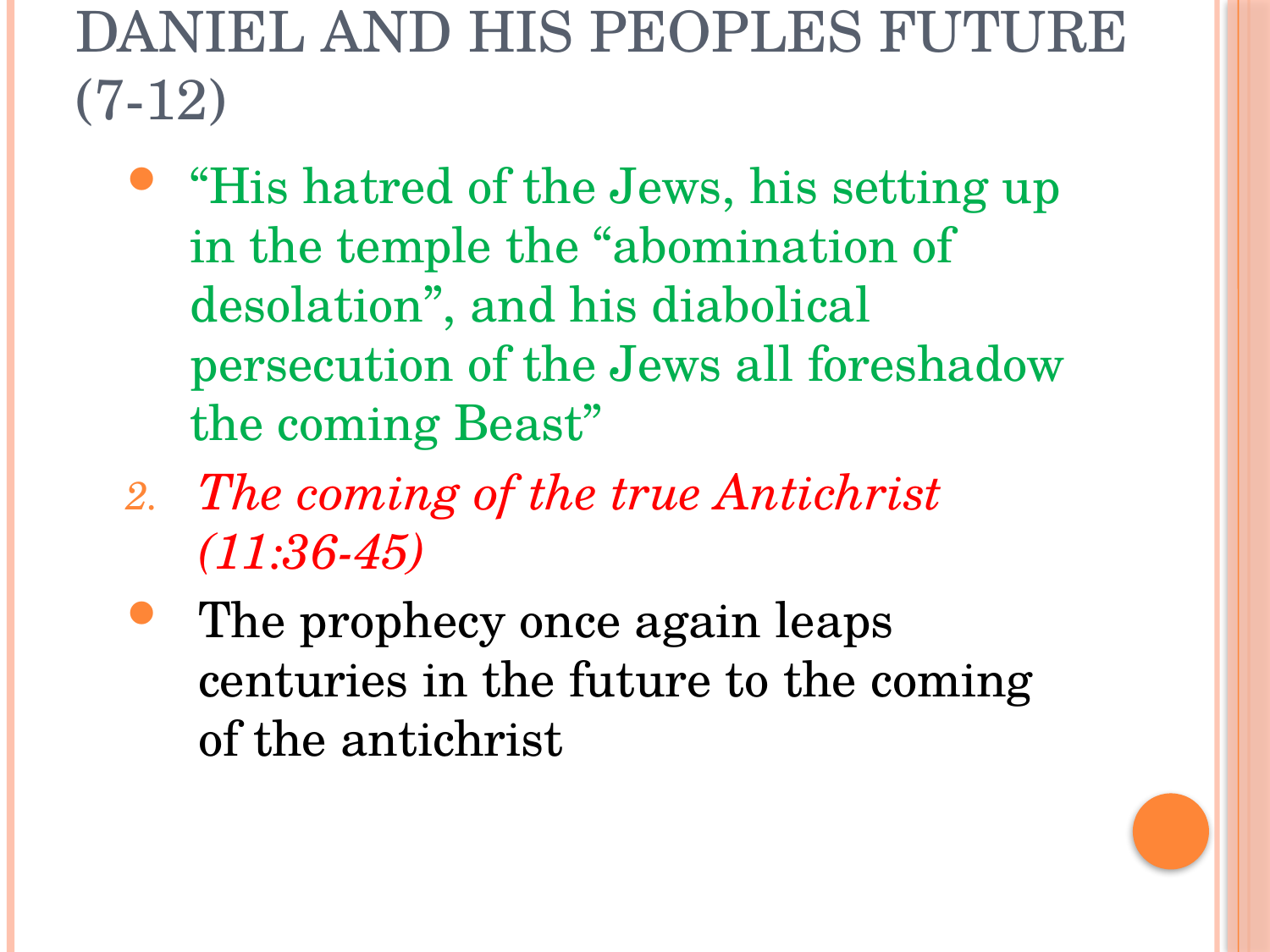

# Daniel and His Peoples Future (7-12)
“His hatred of the Jews, his setting up in the temple the “abomination of desolation”, and his diabolical persecution of the Jews all foreshadow the coming Beast”
The coming of the true Antichrist (11:36-45)
The prophecy once again leaps centuries in the future to the coming of the antichrist